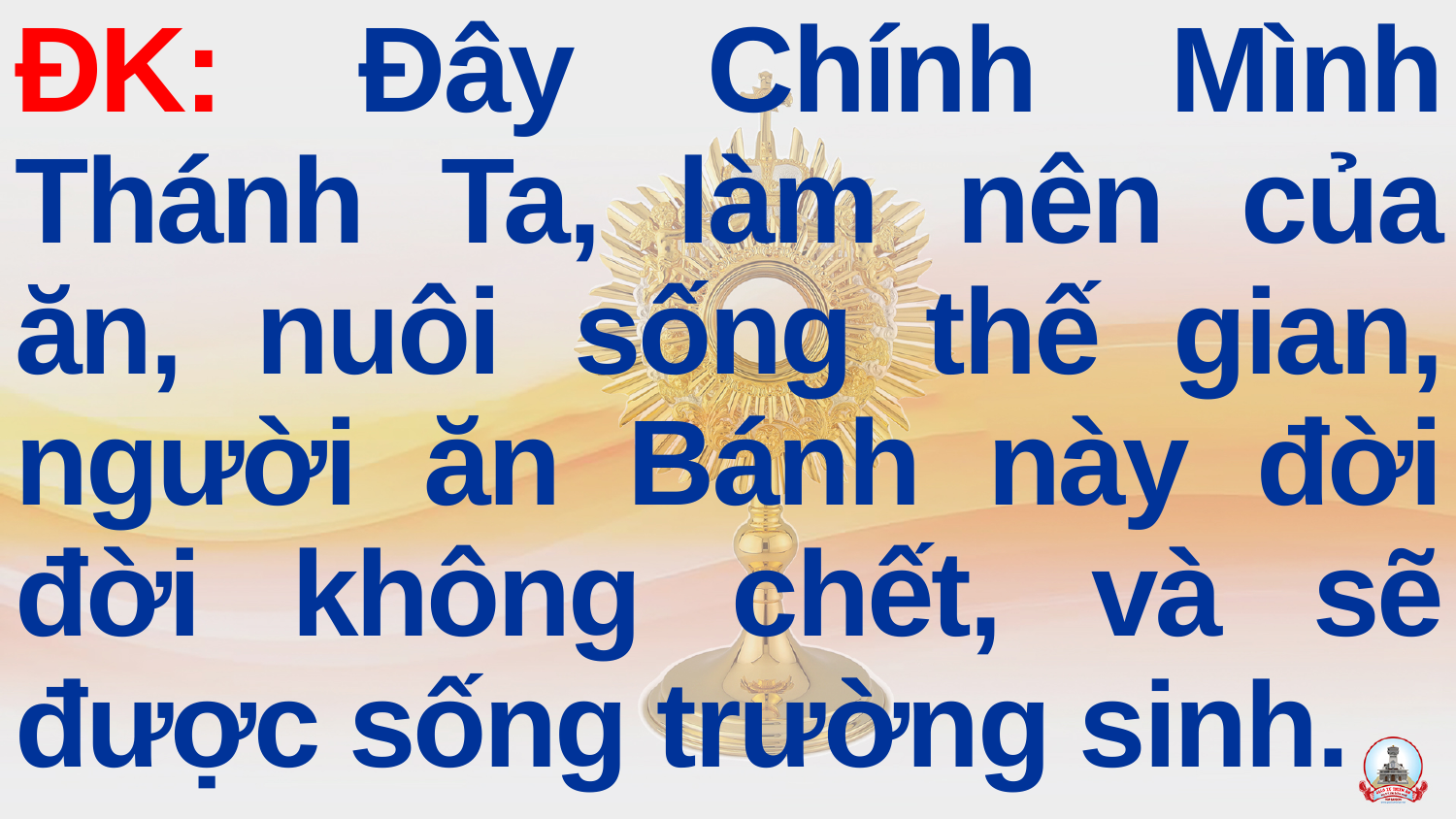

ĐK: Đây Chính Mình Thánh Ta, làm nên của ăn, nuôi sống thế gian, người ăn Bánh này đời đời không chết, và sẽ được sống trường sinh.